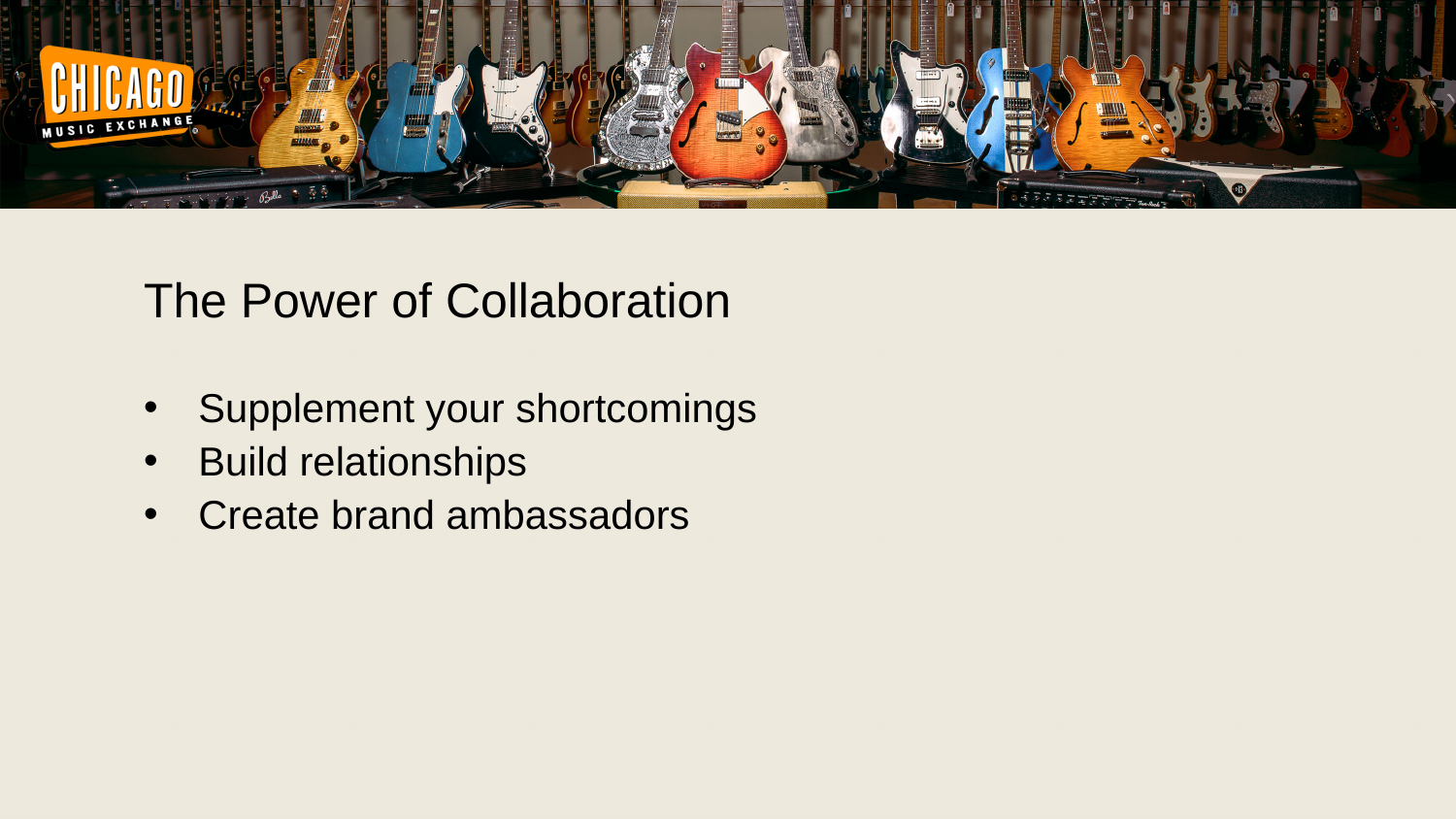

The Power of Collaboration
Supplement your shortcomings
Build relationships
Create brand ambassadors